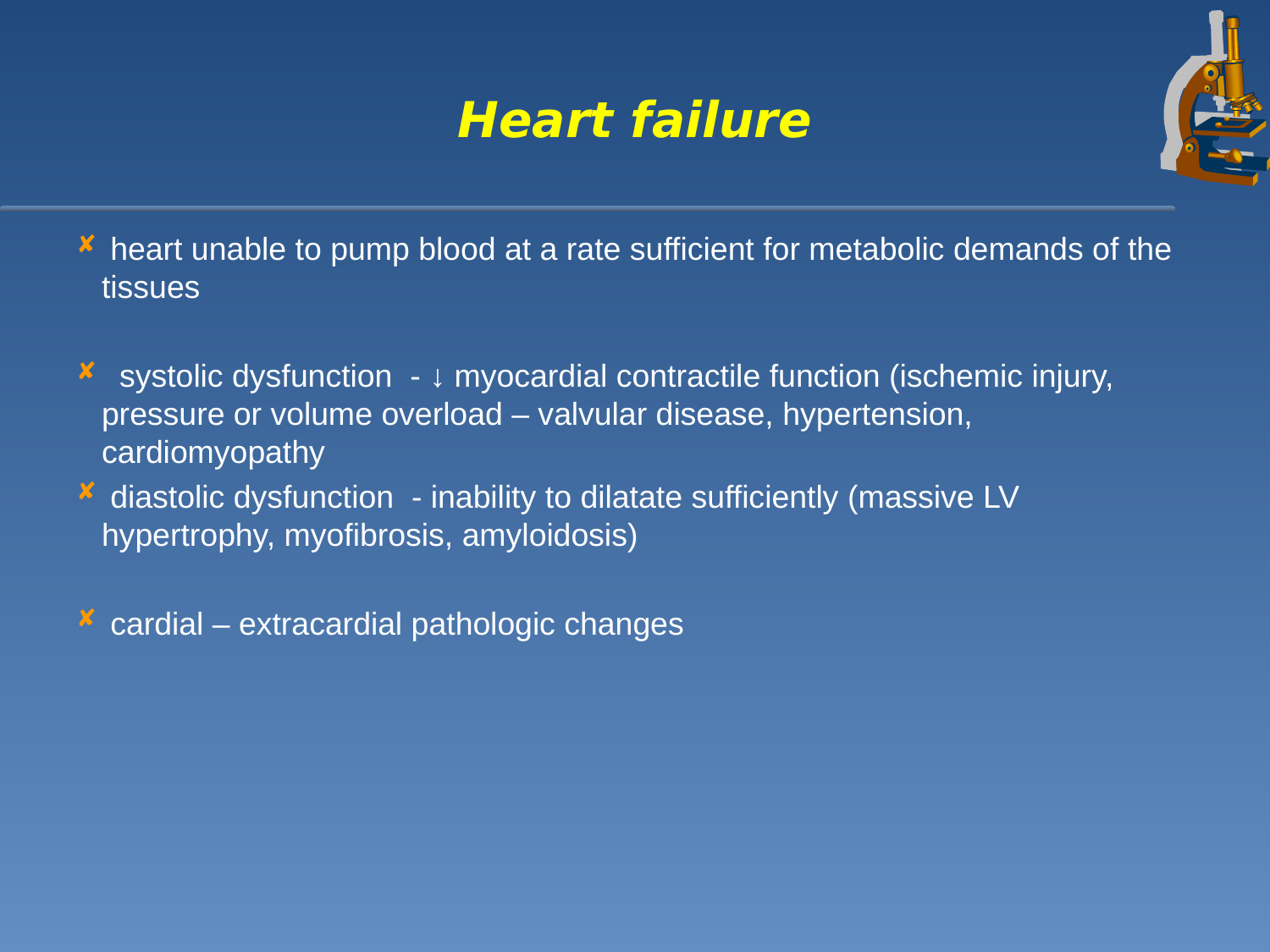

# Heart failure
 heart unable to pump blood at a rate sufficient for metabolic demands of the tissues

  systolic dysfunction  - ↓ myocardial contractile function (ischemic injury, pressure or volume overload – valvular disease, hypertension, cardiomyopathy
 diastolic dysfunction  - inability to dilatate sufficiently (massive LV hypertrophy, myofibrosis, amyloidosis)

 cardial – extracardial pathologic changes